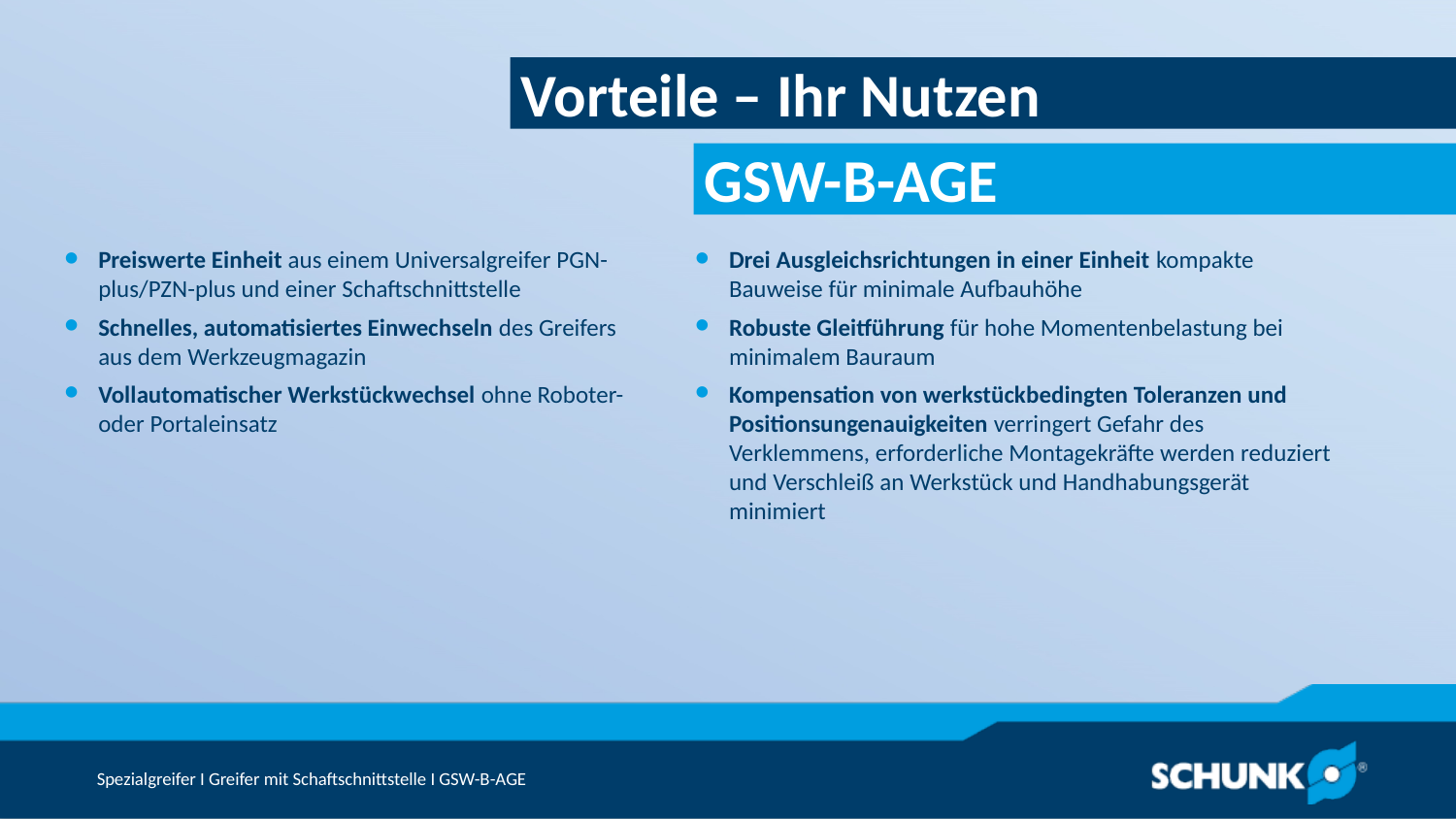

Vorteile – Ihr Nutzen
Preiswerte Einheit aus einem Universalgreifer PGN-plus/PZN-plus und einer Schaftschnittstelle
Schnelles, automatisiertes Einwechseln des Greifers aus dem Werkzeugmagazin
Vollautomatischer Werkstückwechsel ohne Roboter- oder Portaleinsatz
Drei Ausgleichsrichtungen in einer Einheit kompakte Bauweise für minimale Aufbauhöhe
Robuste Gleitführung für hohe Momentenbelastung bei minimalem Bauraum
Kompensation von werkstückbedingten Toleranzen und Positionsungenauigkeiten verringert Gefahr des Verklemmens, erforderliche Montagekräfte werden reduziert und Verschleiß an Werkstück und Handhabungsgerät minimiert